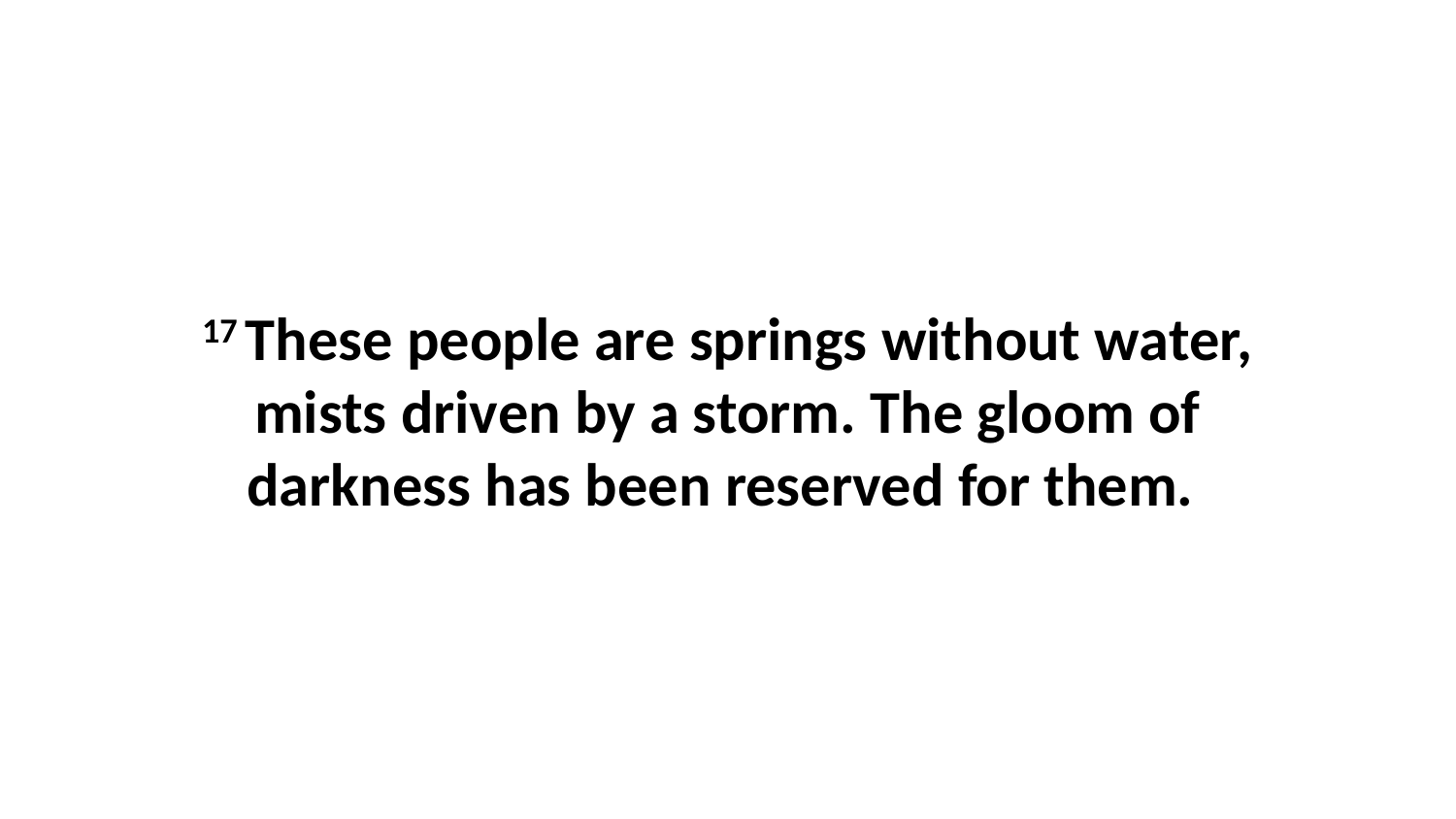

17 These people are springs without water, mists driven by a storm. The gloom of darkness has been reserved for them.